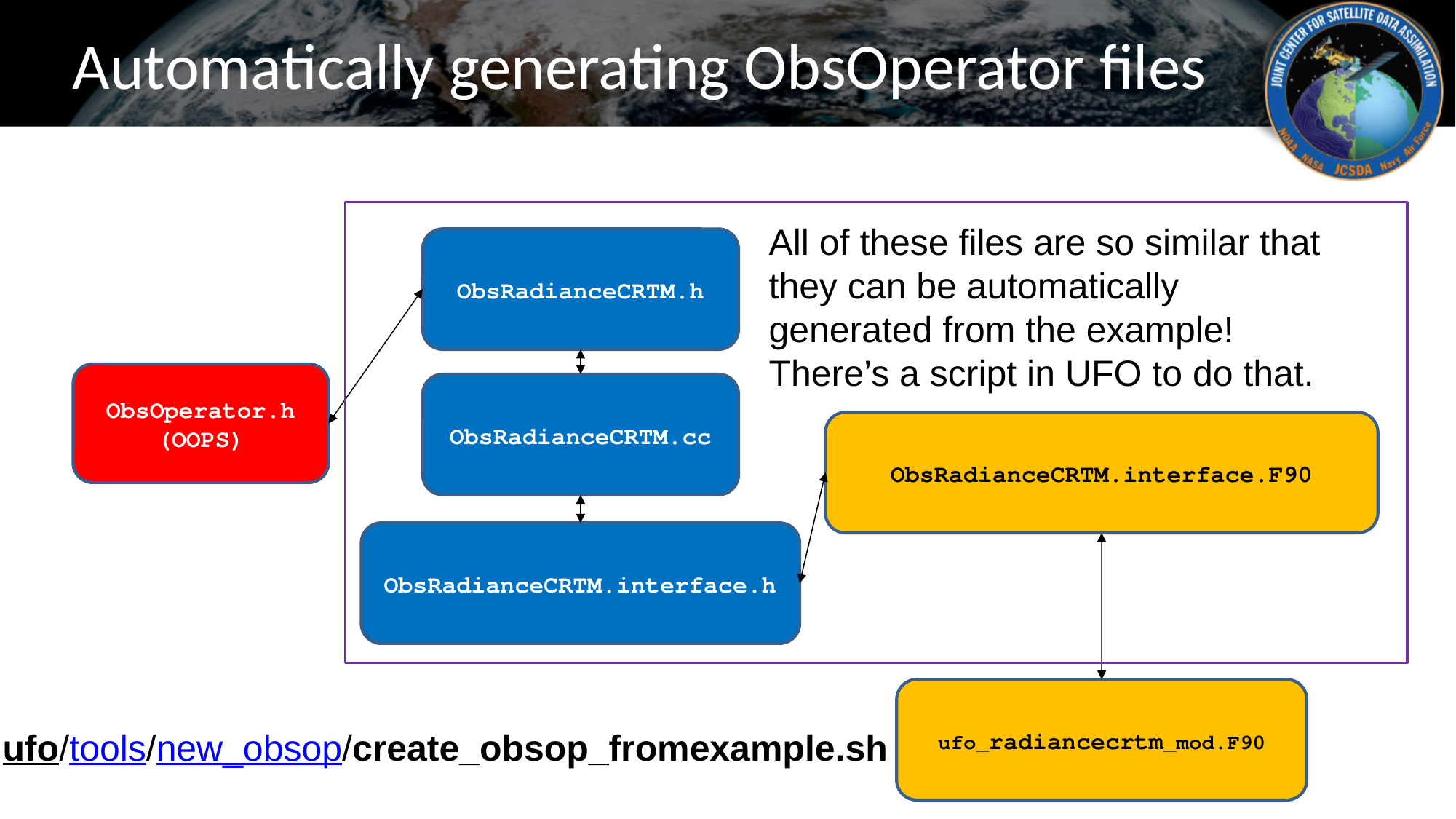

# Automatically generating ObsOperator files

All of these files are so similar that they can be automatically generated from the example! There’s a script in UFO to do that.
ObsRadianceCRTM.h
ObsOperator.h
(OOPS)
ObsRadianceCRTM.cc
ObsRadianceCRTM.interface.F90
ObsRadianceCRTM.interface.h
ufo_radiancecrtm_mod.F90
ufo/tools/new_obsop/create_obsop_fromexample.sh